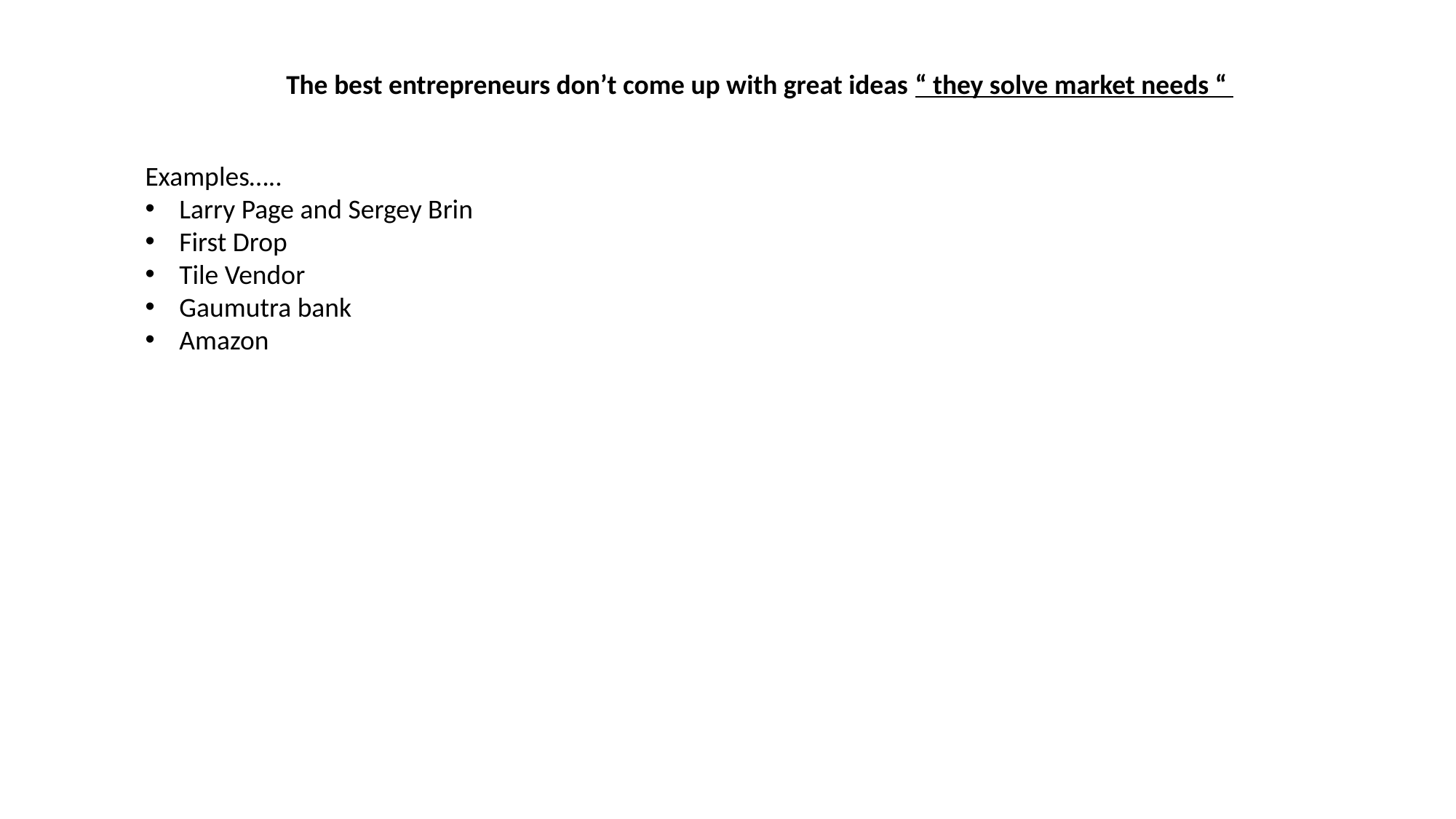

The best entrepreneurs don’t come up with great ideas “ they solve market needs “
Examples…..
Larry Page and Sergey Brin
First Drop
Tile Vendor
Gaumutra bank
Amazon